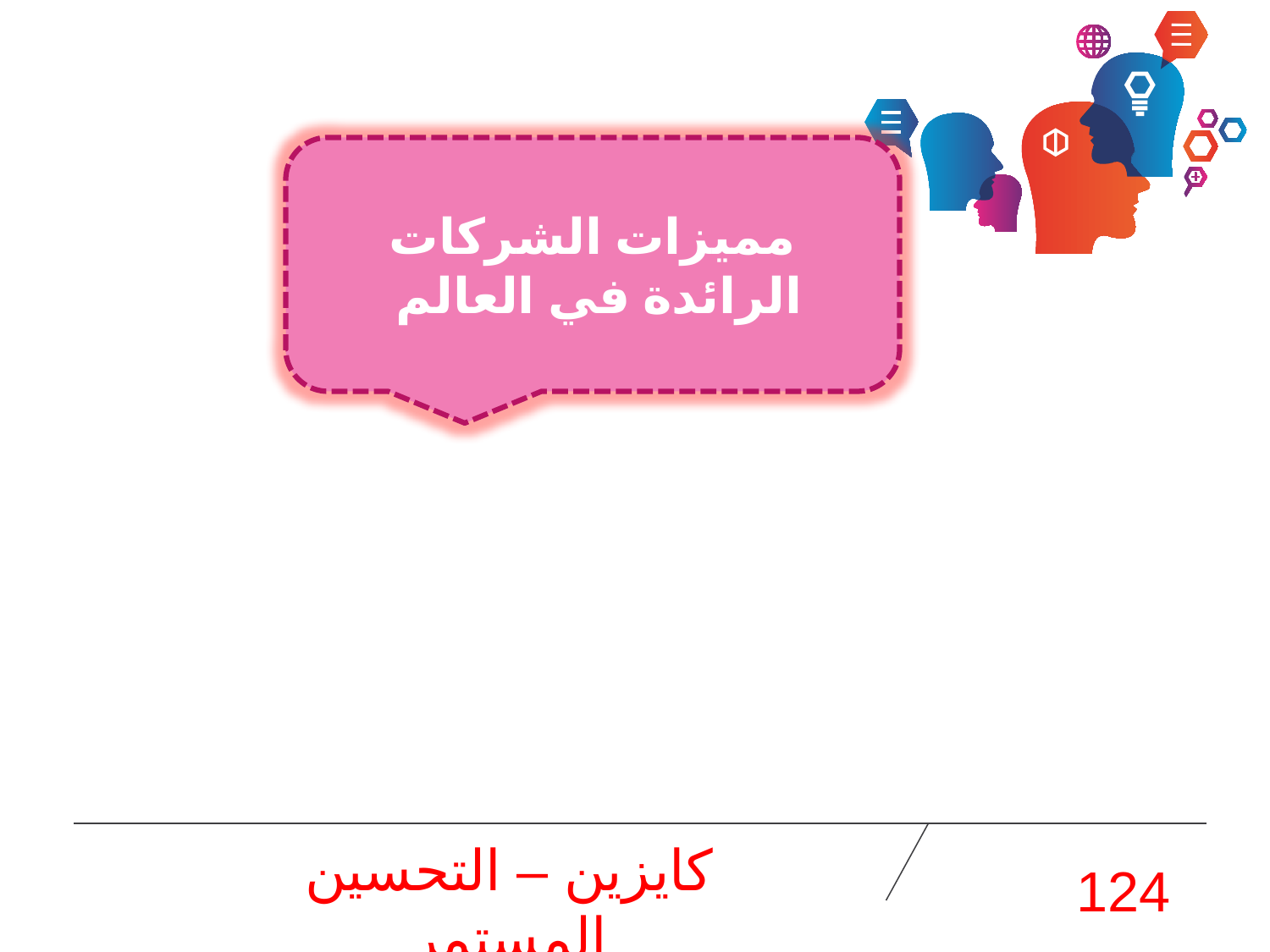

مميزات الشركات الرائدة في العالم
كايزين – التحسين المستمر
124